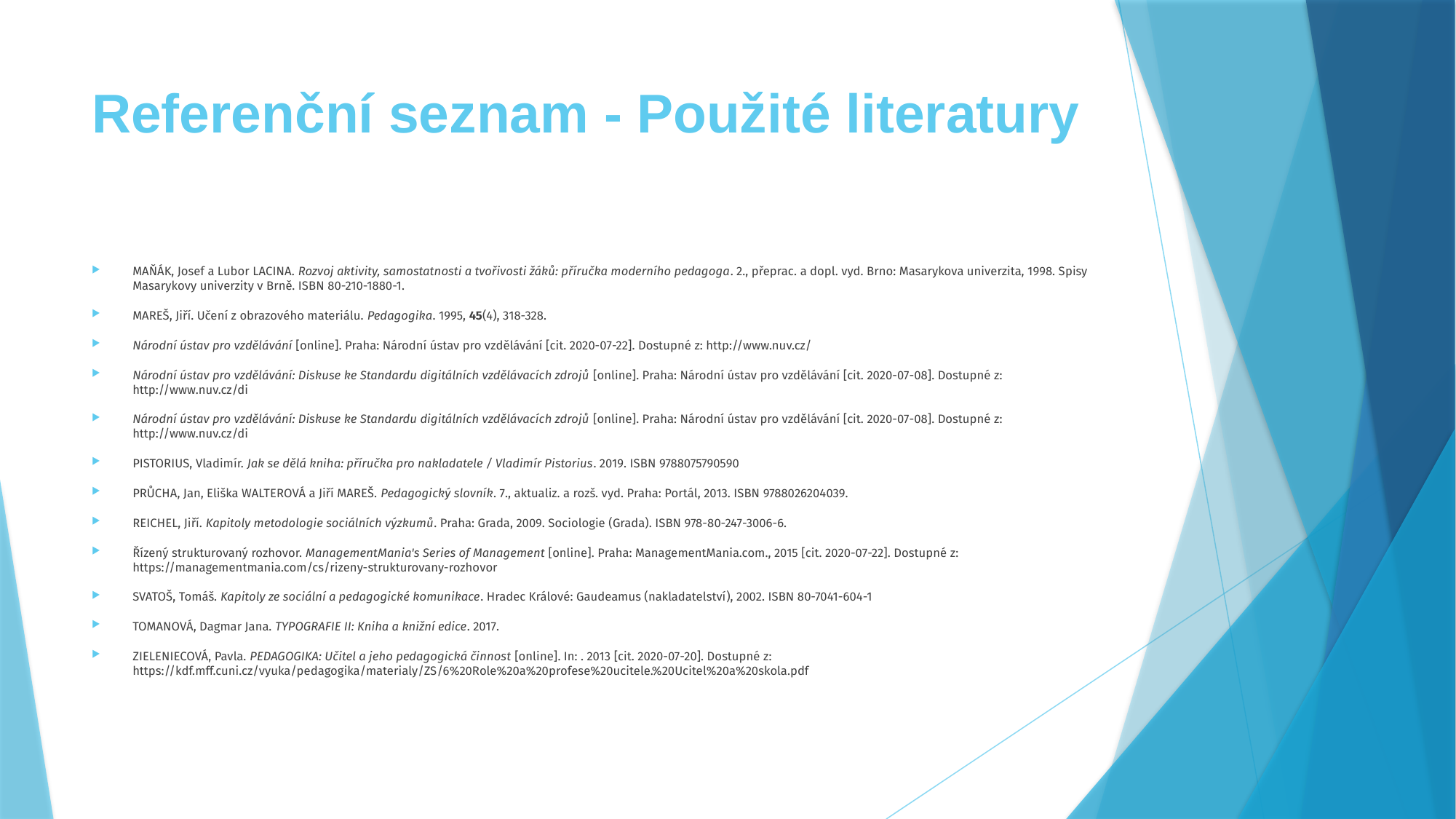

# Referenční seznam - Použité literatury
MAŇÁK, Josef a Lubor LACINA. Rozvoj aktivity, samostatnosti a tvořivosti žáků: příručka moderního pedagoga. 2., přeprac. a dopl. vyd. Brno: Masarykova univerzita, 1998. Spisy Masarykovy univerzity v Brně. ISBN 80-210-1880-1.
MAREŠ, Jiří. Učení z obrazového materiálu. Pedagogika. 1995, 45(4), 318-328.
Národní ústav pro vzdělávání [online]. Praha: Národní ústav pro vzdělávání [cit. 2020-07-22]. Dostupné z: http://www.nuv.cz/
Národní ústav pro vzdělávání: Diskuse ke Standardu digitálních vzdělávacích zdrojů [online]. Praha: Národní ústav pro vzdělávání [cit. 2020-07-08]. Dostupné z: http://www.nuv.cz/di
Národní ústav pro vzdělávání: Diskuse ke Standardu digitálních vzdělávacích zdrojů [online]. Praha: Národní ústav pro vzdělávání [cit. 2020-07-08]. Dostupné z: http://www.nuv.cz/di
PISTORIUS, Vladimír. Jak se dělá kniha: příručka pro nakladatele / Vladimír Pistorius. 2019. ISBN 9788075790590
PRŮCHA, Jan, Eliška WALTEROVÁ a Jiří MAREŠ. Pedagogický slovník. 7., aktualiz. a rozš. vyd. Praha: Portál, 2013. ISBN 9788026204039.
REICHEL, Jiří. Kapitoly metodologie sociálních výzkumů. Praha: Grada, 2009. Sociologie (Grada). ISBN 978-80-247-3006-6.
Řízený strukturovaný rozhovor. ManagementMania's Series of Management [online]. Praha: ManagementMania.com., 2015 [cit. 2020-07-22]. Dostupné z: https://managementmania.com/cs/rizeny-strukturovany-rozhovor
SVATOŠ, Tomáš. Kapitoly ze sociální a pedagogické komunikace. Hradec Králové: Gaudeamus (nakladatelství), 2002. ISBN 80-7041-604-1
TOMANOVÁ, Dagmar Jana. TYPOGRAFIE II: Kniha a knižní edice. 2017.
ZIELENIECOVÁ, Pavla. PEDAGOGIKA: Učitel a jeho pedagogická činnost [online]. In: . 2013 [cit. 2020-07-20]. Dostupné z: https://kdf.mff.cuni.cz/vyuka/pedagogika/materialy/ZS/6%20Role%20a%20profese%20ucitele.%20Ucitel%20a%20skola.pdf